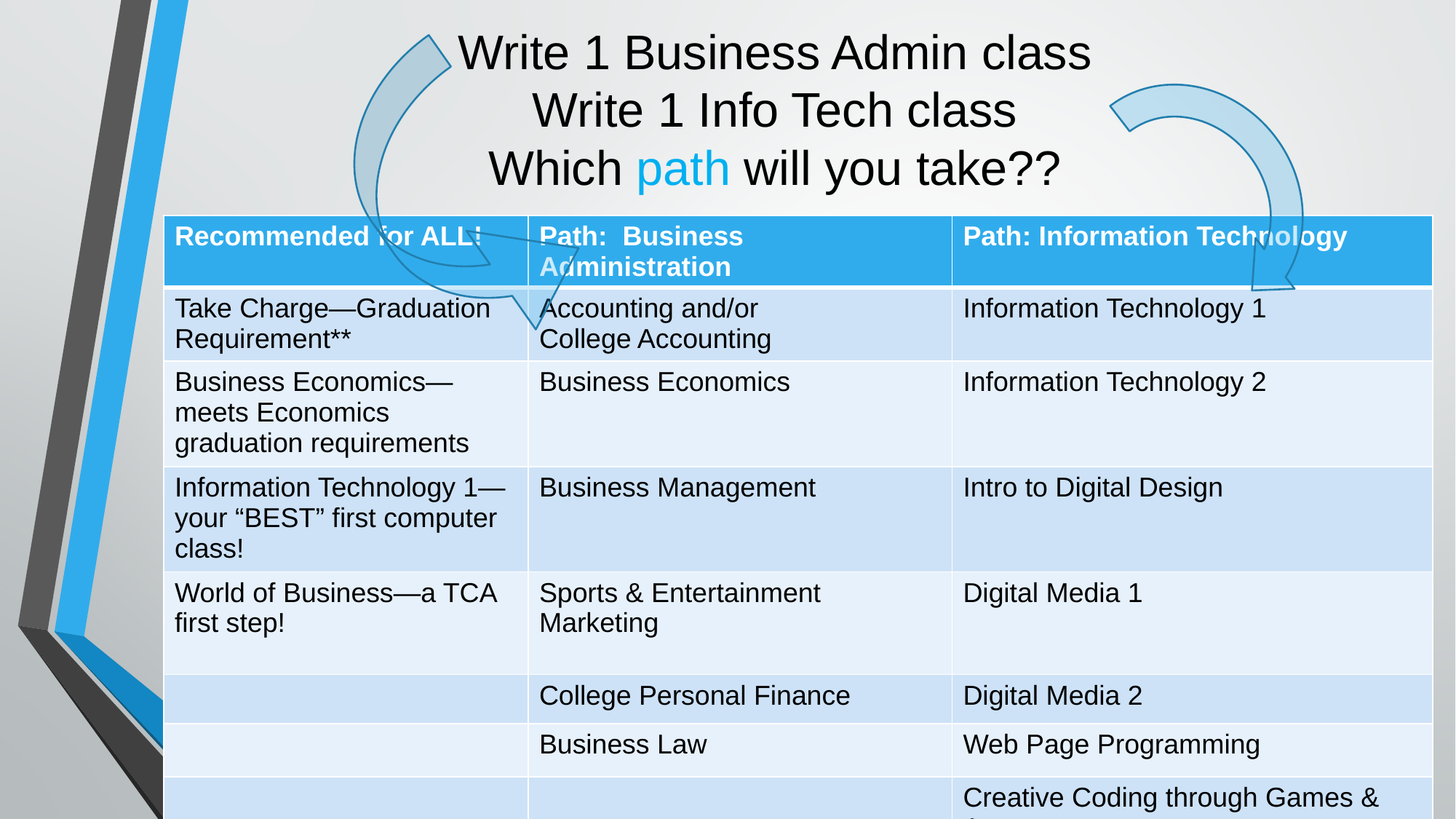

# Write 1 Business Admin class Write 1 Info Tech class Which path will you take??

| Recommended for ALL! | Path: Business Administration | Path: Information Technology |
| --- | --- | --- |
| Take Charge—Graduation Requirement\*\* | Accounting and/or College Accounting | Information Technology 1 |
| Business Economics—meets Economics graduation requirements | Business Economics | Information Technology 2 |
| Information Technology 1—your “BEST” first computer class! | Business Management | Intro to Digital Design |
| World of Business—a TCA first step! | Sports & Entertainment Marketing | Digital Media 1 |
|  | College Personal Finance | Digital Media 2 |
|  | Business Law | Web Page Programming |
|  |  | Creative Coding through Games & Apps |